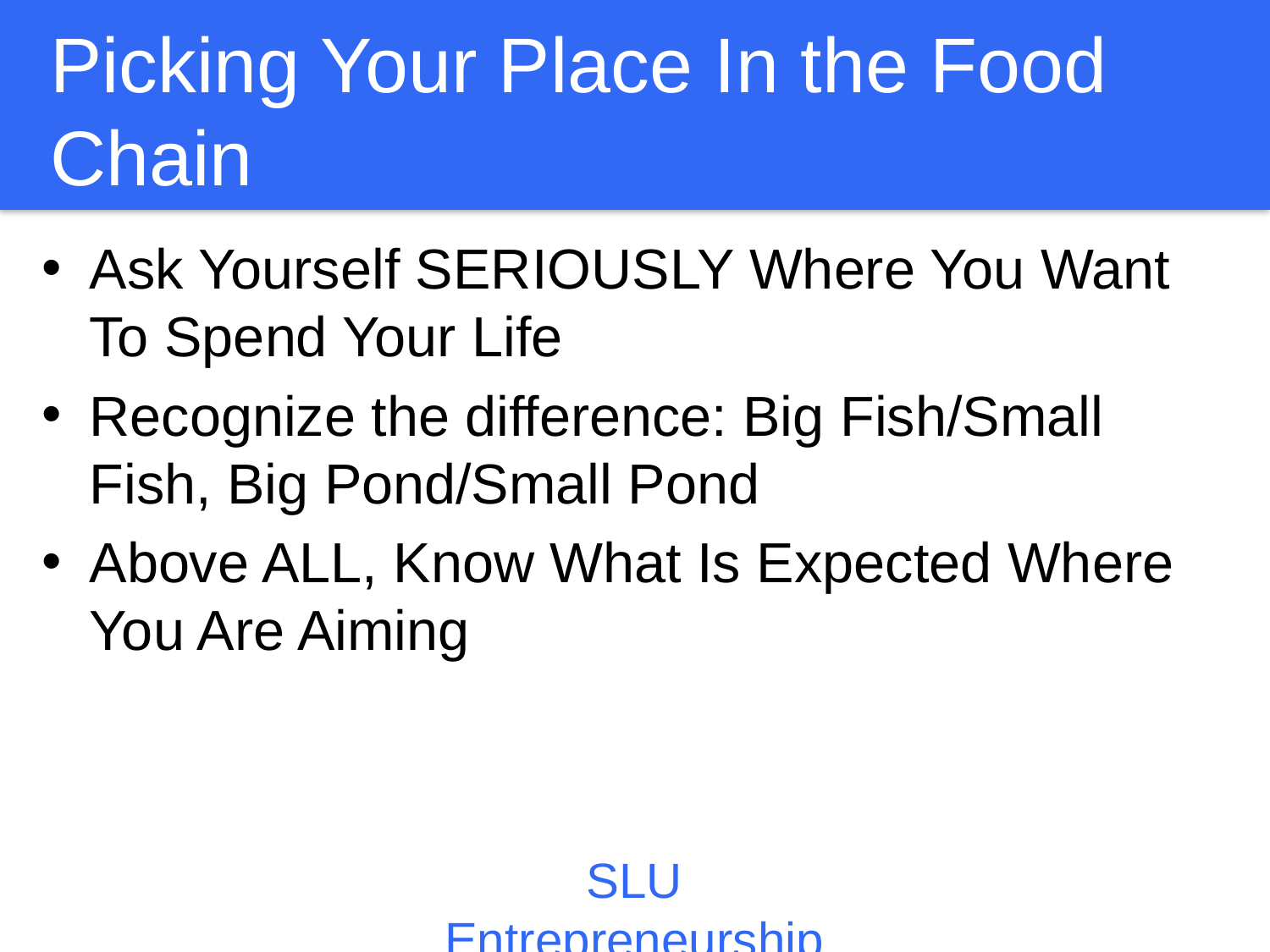

# Picking Your Place In the Food Chain
Ask Yourself SERIOUSLY Where You Want To Spend Your Life
Recognize the difference: Big Fish/Small Fish, Big Pond/Small Pond
Above ALL, Know What Is Expected Where You Are Aiming